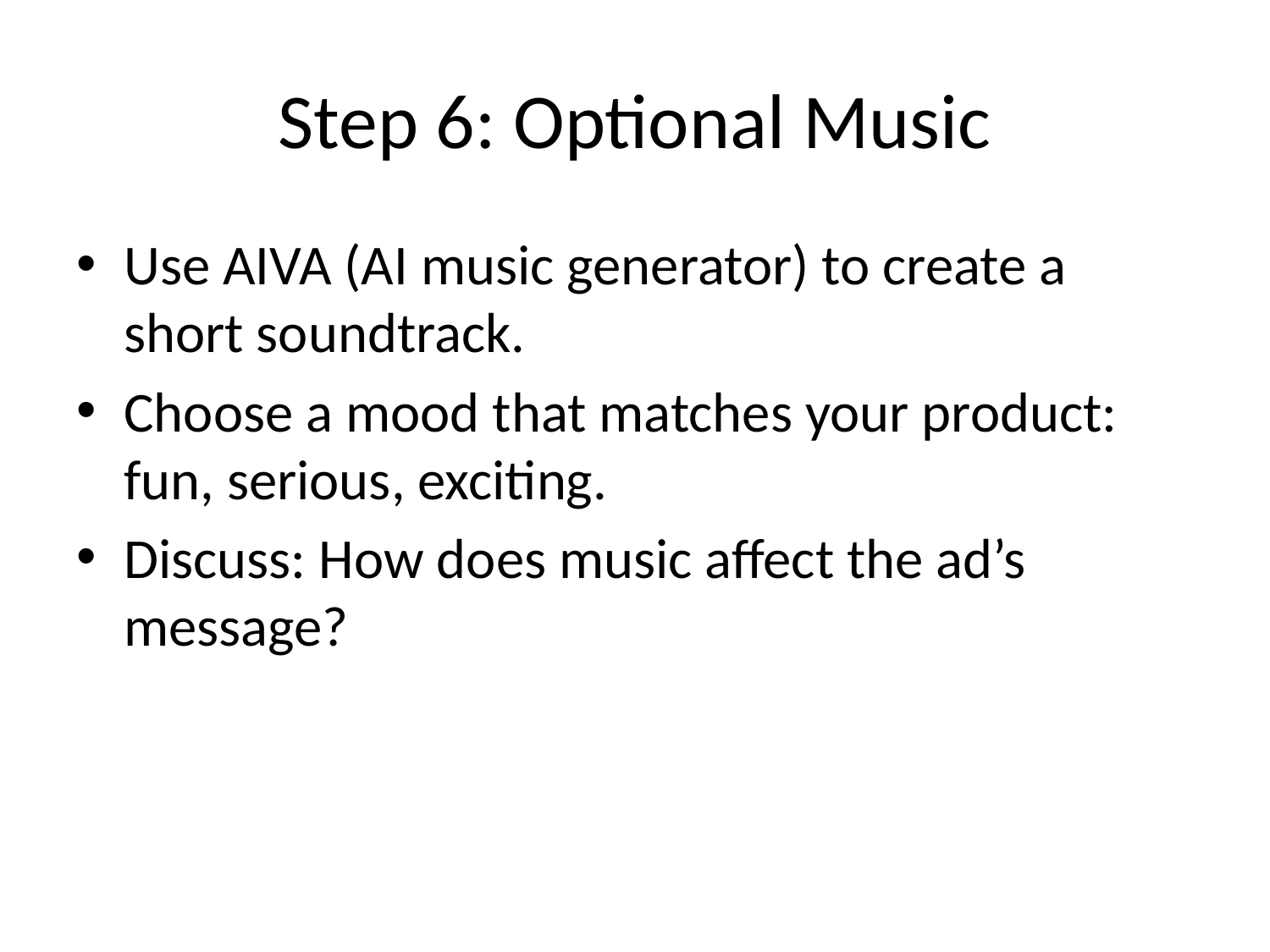

# Step 6: Optional Music
Use AIVA (AI music generator) to create a short soundtrack.
Choose a mood that matches your product: fun, serious, exciting.
Discuss: How does music affect the ad’s message?